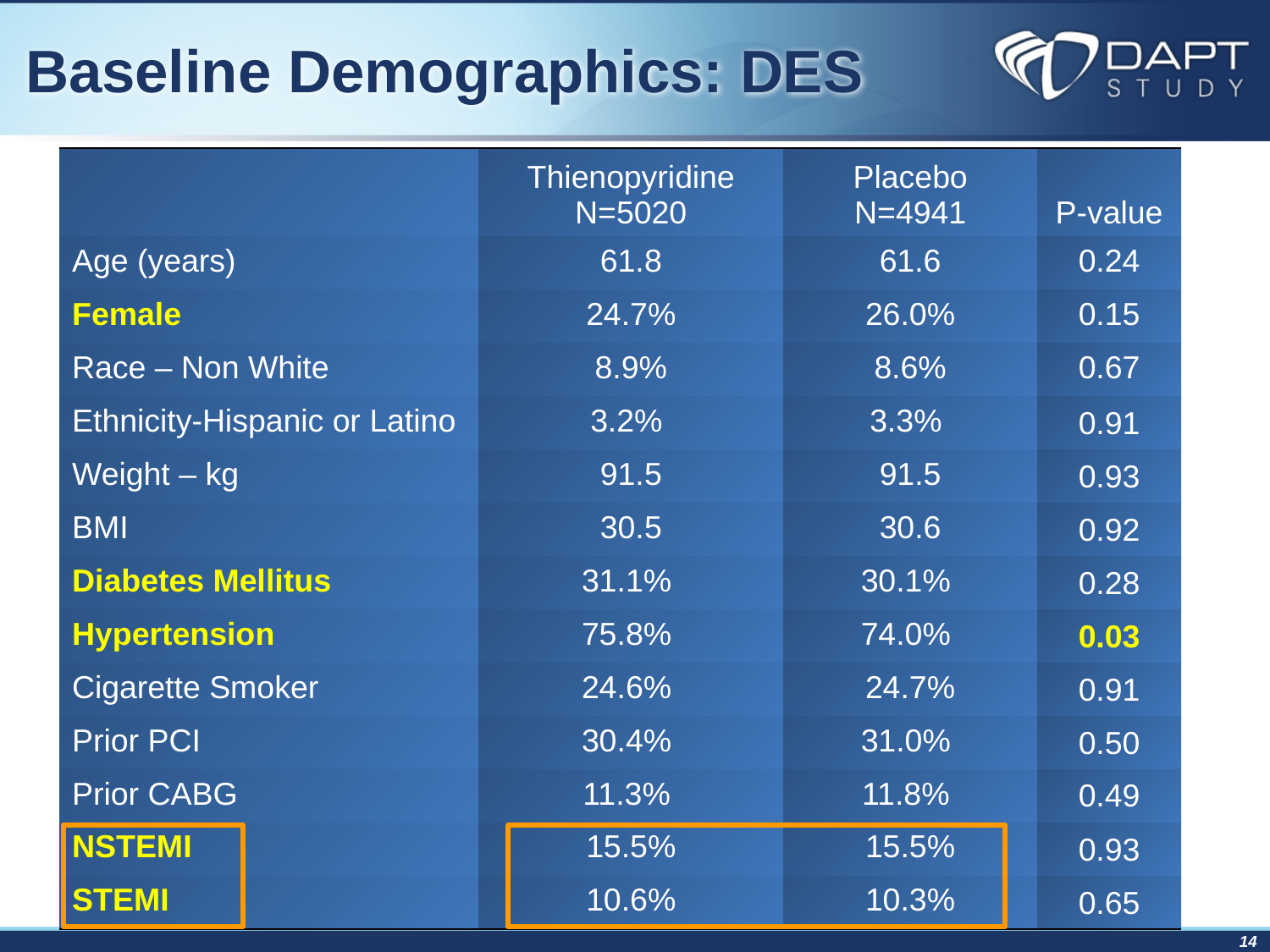

# Baseline Demographics: DES
|  | Thienopyridine N=5020 | Placebo N=4941 | P-value |
| --- | --- | --- | --- |
| Age (years) | 61.8 | 61.6 | 0.24 |
| Female | 24.7% | 26.0% | 0.15 |
| Race – Non White | 8.9% | 8.6% | 0.67 |
| Ethnicity-Hispanic or Latino | 3.2% | 3.3% | 0.91 |
| Weight – kg | 91.5 | 91.5 | 0.93 |
| BMI | 30.5 | 30.6 | 0.92 |
| Diabetes Mellitus | 31.1% | 30.1% | 0.28 |
| Hypertension | 75.8% | 74.0% | 0.03 |
| Cigarette Smoker | 24.6% | 24.7% | 0.91 |
| Prior PCI | 30.4% | 31.0% | 0.50 |
| Prior CABG | 11.3% | 11.8% | 0.49 |
| NSTEMI | 15.5% | 15.5% | 0.93 |
| STEMI | 10.6% | 10.3% | 0.65 |

14